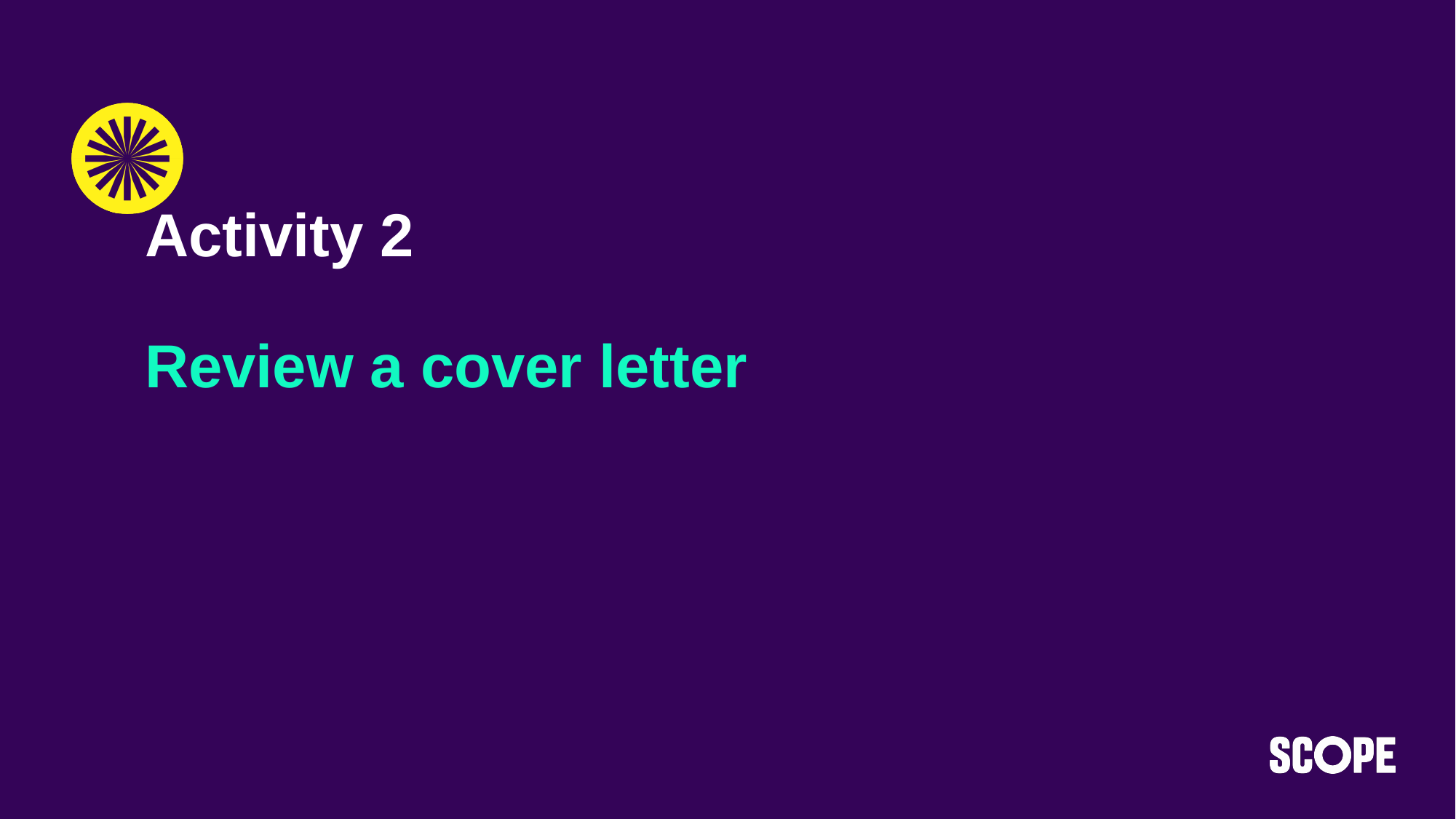

# Activity 2 Review a cover letter